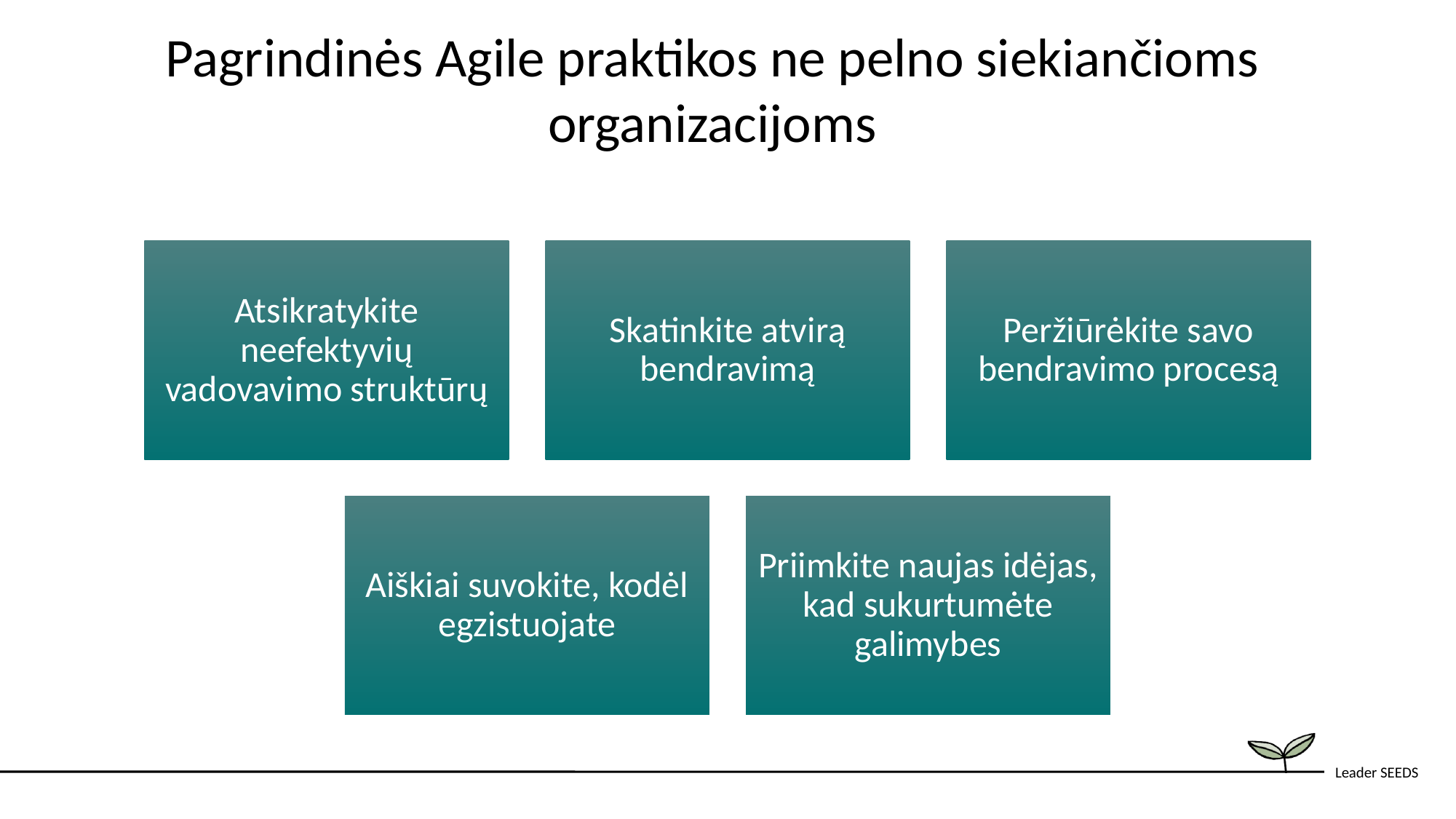

Pagrindinės Agile praktikos ne pelno siekiančioms organizacijoms
Atsikratykite neefektyvių vadovavimo struktūrų
Skatinkite atvirą bendravimą
Peržiūrėkite savo bendravimo procesą
Aiškiai suvokite, kodėl egzistuojate
Priimkite naujas idėjas, kad sukurtumėte galimybes